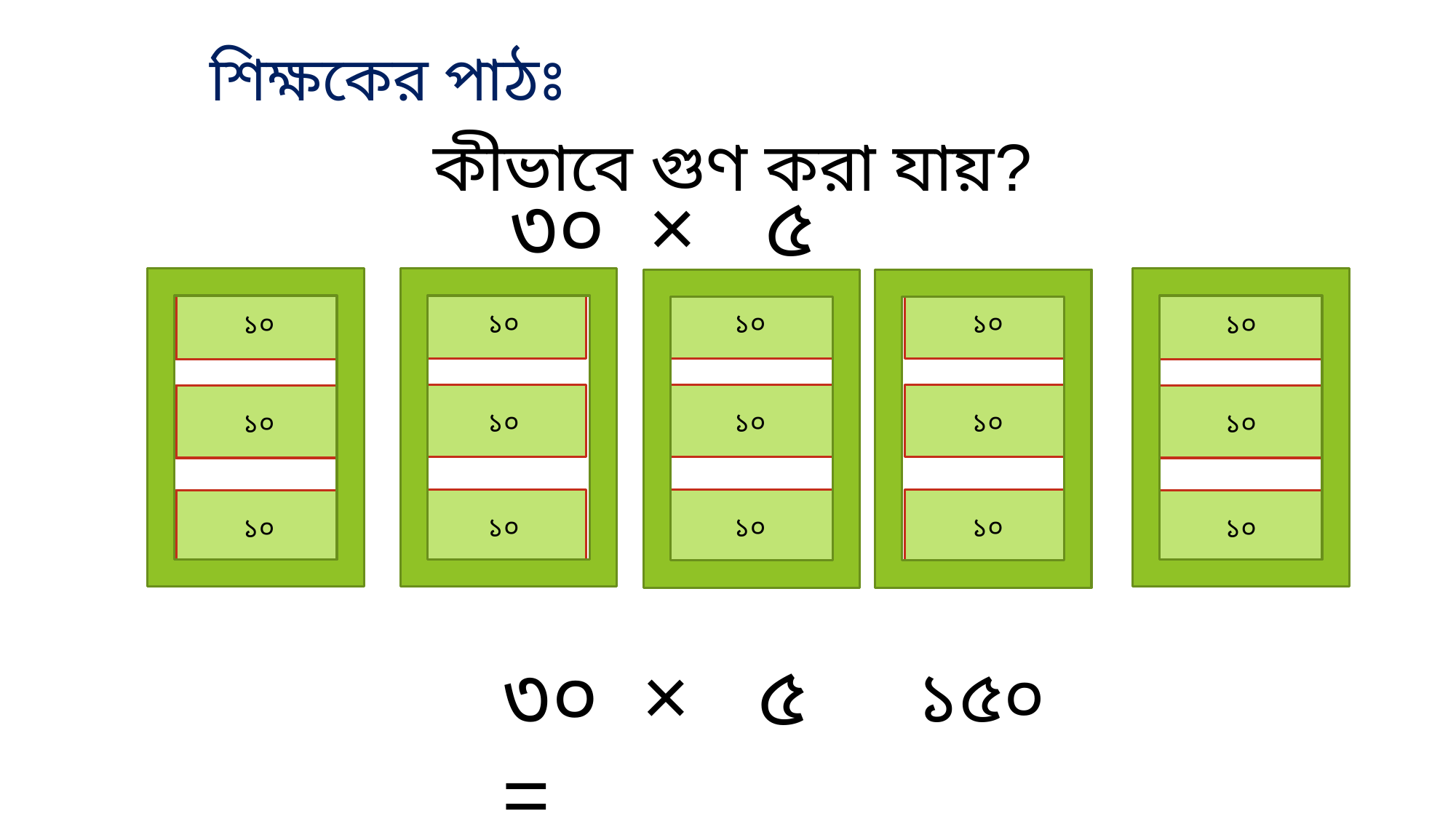

শিক্ষকের পাঠঃ
কীভাবে গুণ করা যায়?
৩০  ×   ৫   =

১০
১০
১০
১০
১০
১০
১০
১০
১০
১০
১০
১০
১০
১০
১০
৩০  ×   ৫   =
১৫০